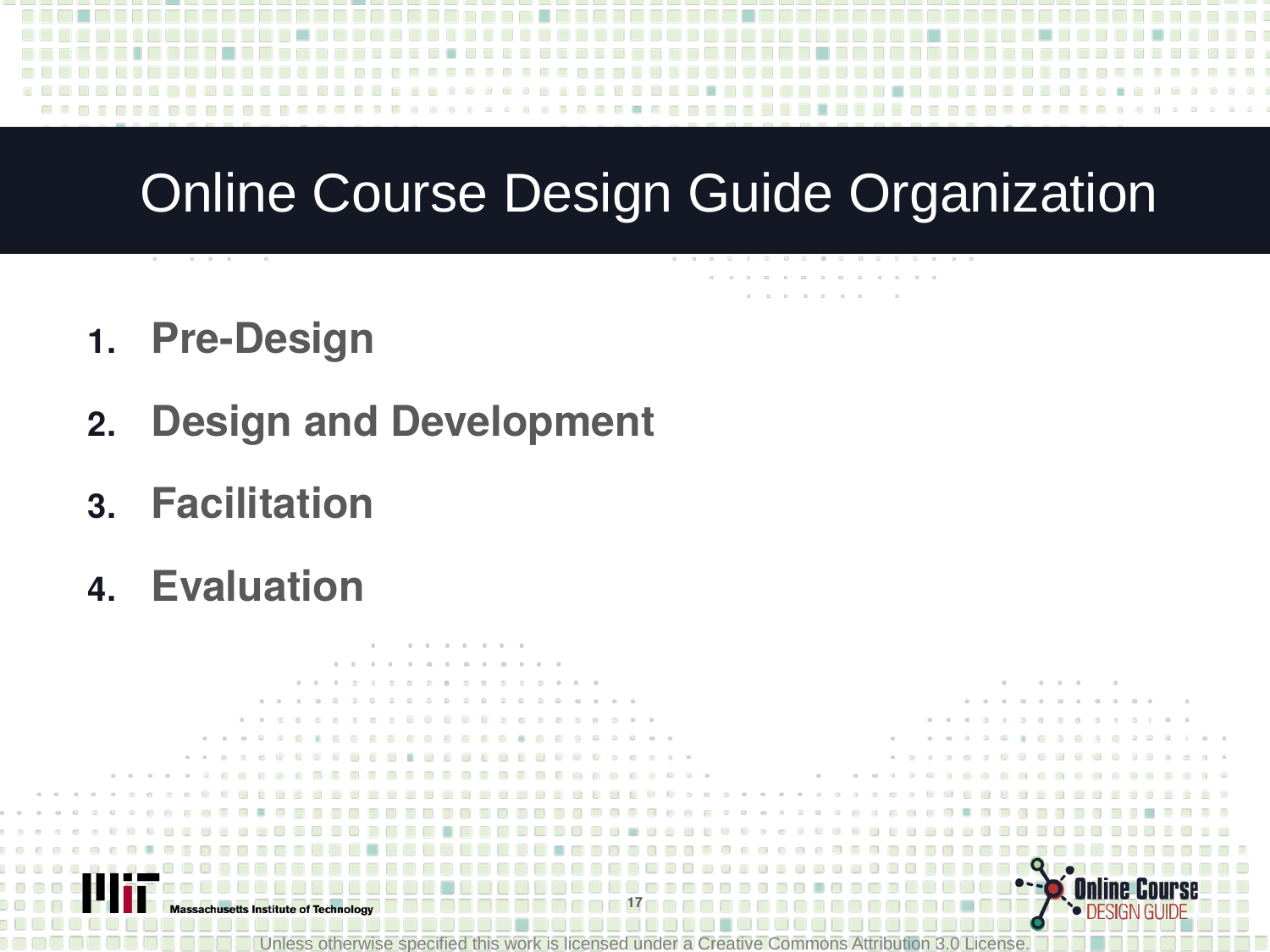

# Online Course Design Guide Organization
Pre-Design
Design and Development
Facilitation
Evaluation
17